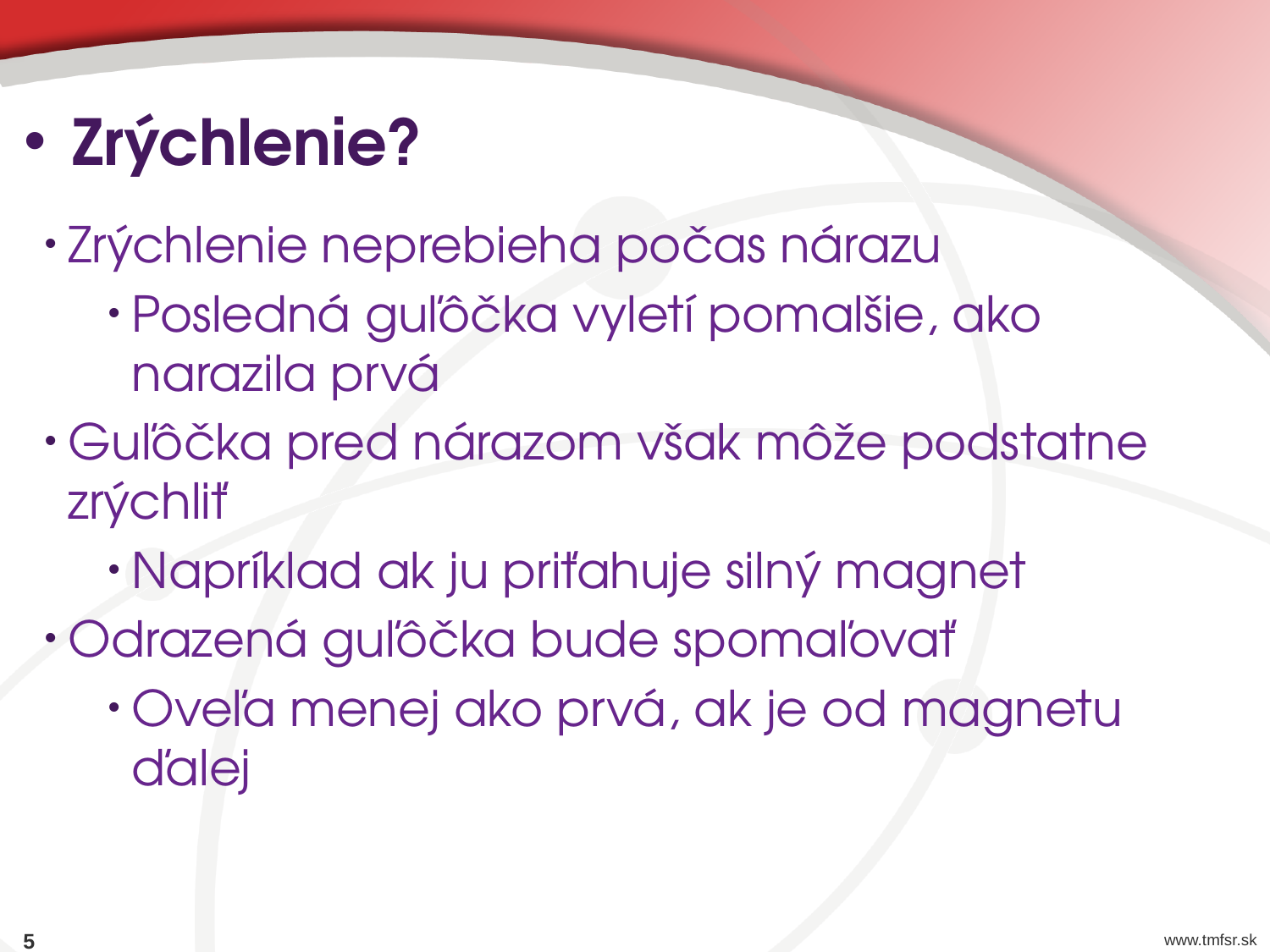

# Zrýchlenie?

Zrýchlenie neprebieha počas nárazu
Posledná guľôčka vyletí pomalšie, ako narazila prvá
Guľôčka pred nárazom však môže podstatne zrýchliť
Napríklad ak ju priťahuje silný magnet
Odrazená guľôčka bude spomaľovať
Oveľa menej ako prvá, ak je od magnetu ďalej
5
www.tmfsr.sk